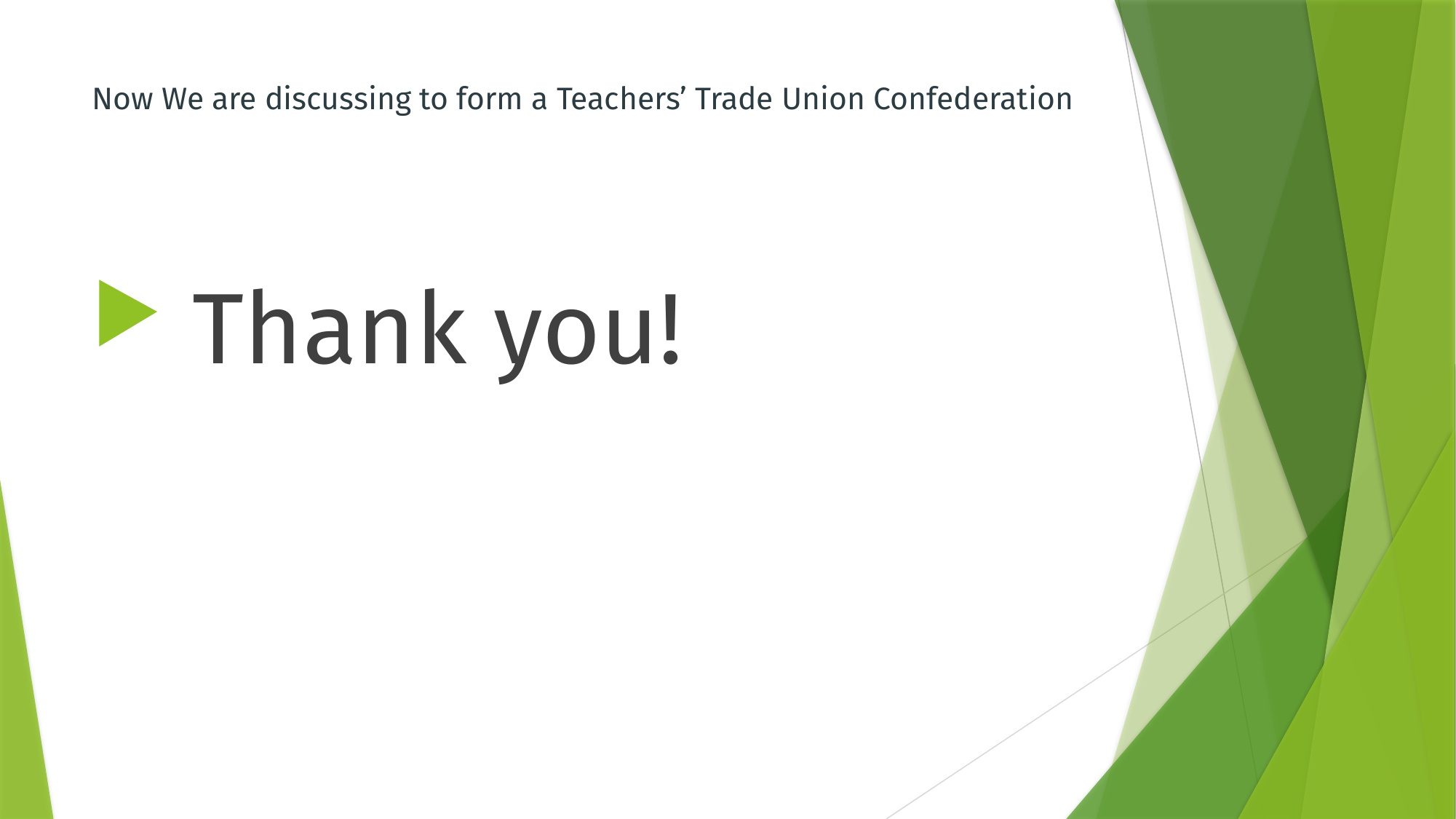

# Now We are discussing to form a Teachers’ Trade Union Confederation
 Thank you!